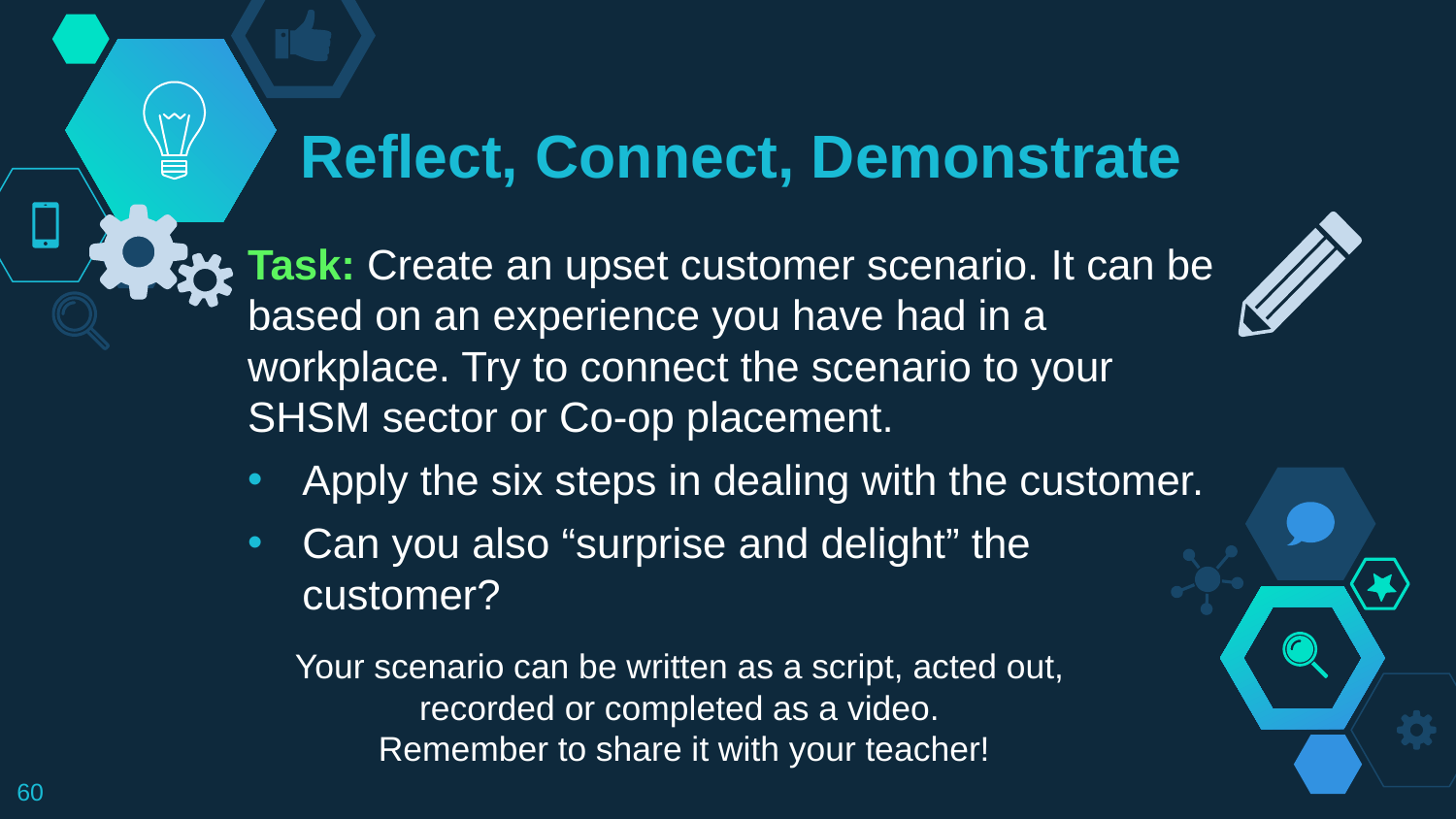

# Reflect, Connect, Demonstrate

Task: Create an upset customer scenario. It can be based on an experience you have had in a workplace. Try to connect the scenario to your SHSM sector or Co-op placement.
Apply the six steps in dealing with the customer.
Can you also “surprise and delight” the customer?

Your scenario can be written as a script, acted out,
recorded or completed as a video.
Remember to share it with your teacher!

60